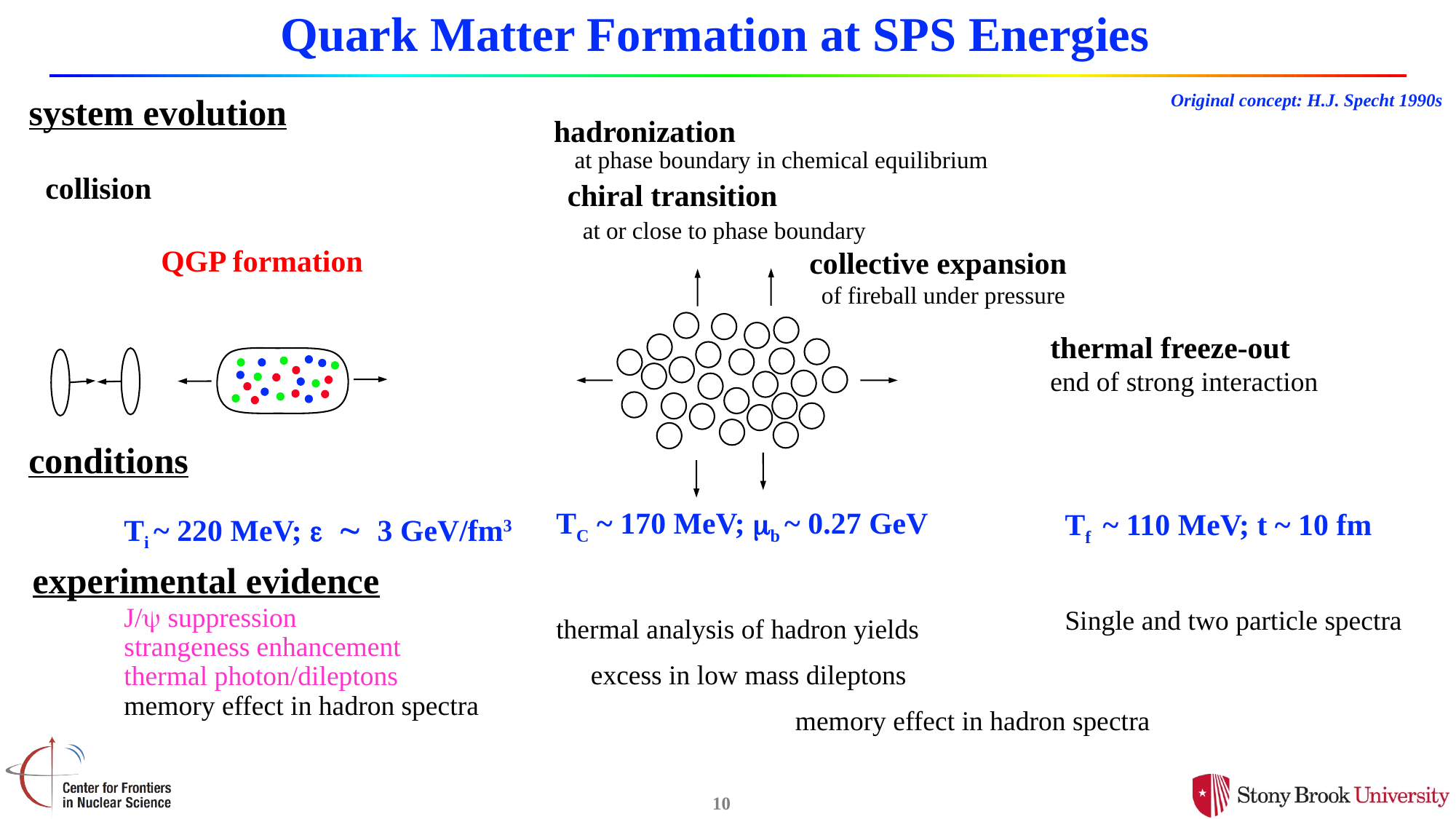

Quark Matter Formation at SPS Energies
Original concept: H.J. Specht 1990s
system evolution
hadronization
   at phase boundary in chemical equilibrium

collision
chiral transition
  at or close to phase boundary
QGP formation
collective expansion
  of fireball under pressure

thermal freeze-out
end of strong interaction

conditions

Ti ~ 220 MeV; ε ∼ 3 GeV/fm3

J/ψ suppression
strangeness enhancement
thermal photon/dileptons
memory effect in hadron spectra

Tf  ~ 110 MeV; t ~ 10 fm

Single and two particle spectra
TC ~ 170 MeV; μb ~ 0.27 GeV

thermal analysis of hadron yields

     excess in low mass dileptons

 		   memory effect in hadron spectra
experimental evidence

10